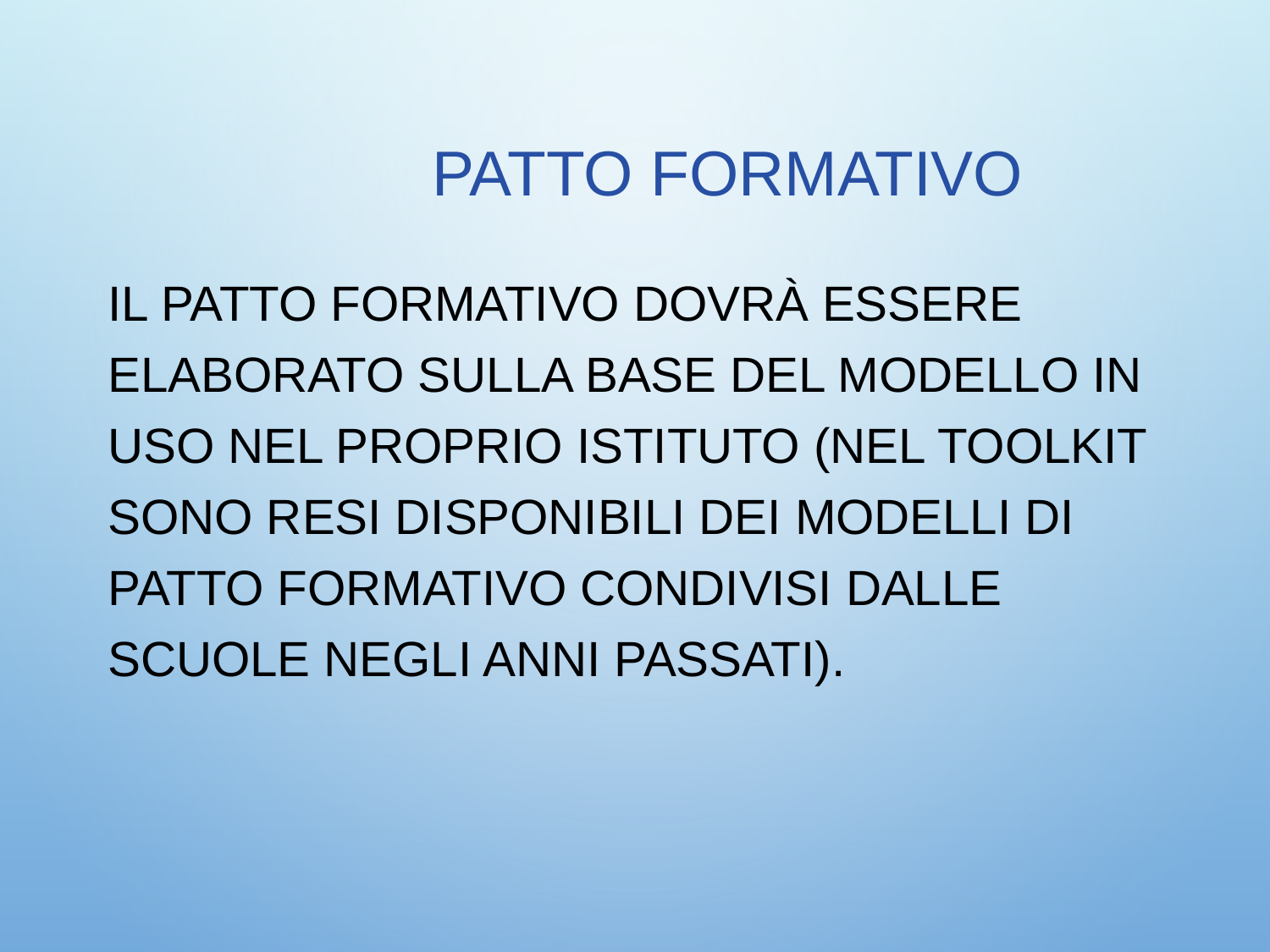

# PATTO FORMATIVO
Il Patto formativo dovrà essere elaborato sulla base del modello in uso nel proprio istituto (nel Toolkit sono resi disponibili dei modelli di Patto formativo condivisi dalle scuole negli anni passati).